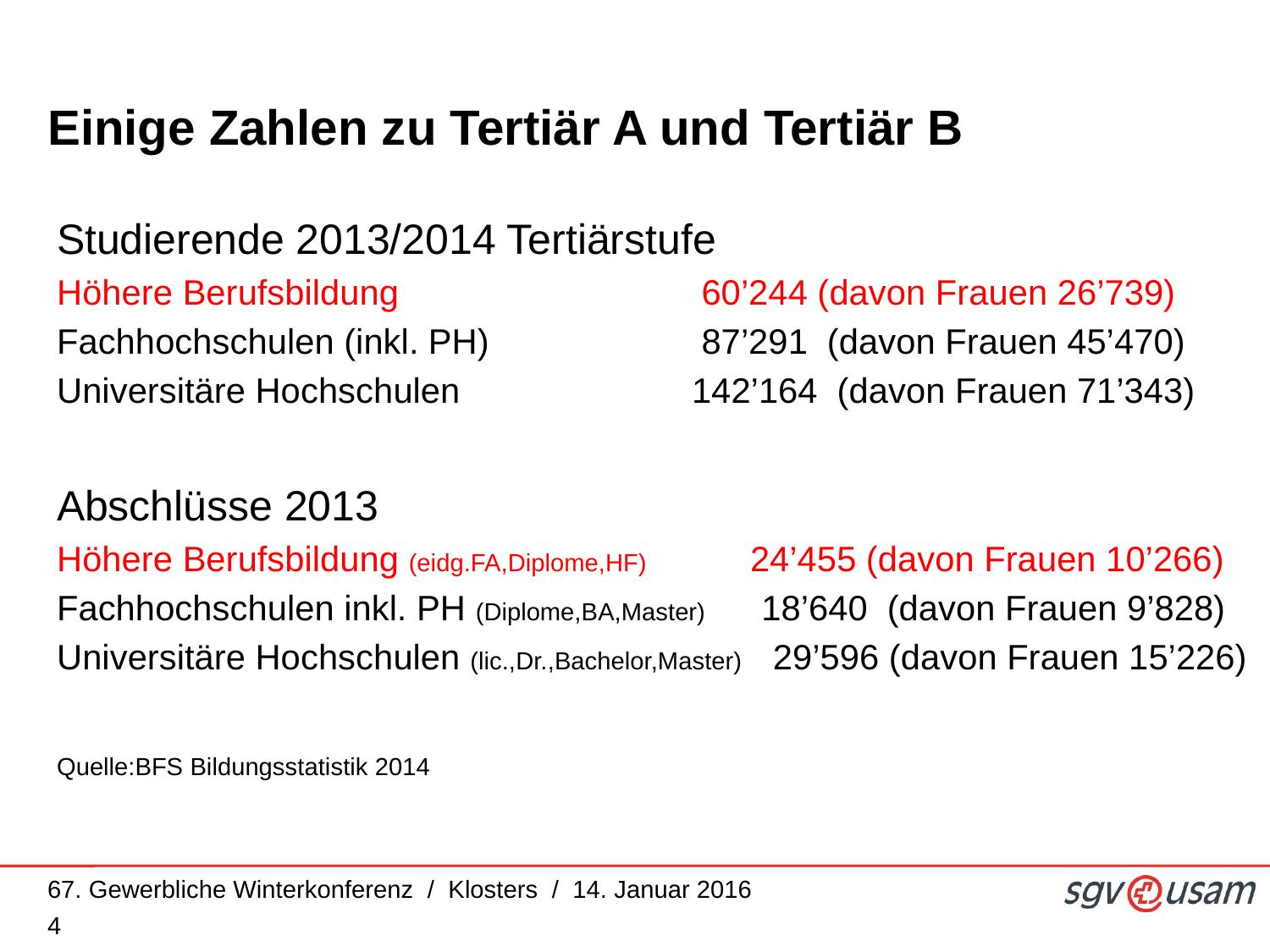

# Einige Zahlen zu Tertiär A und Tertiär B

Studierende 2013/2014 Tertiärstufe
Höhere Berufsbildung			 60’244 (davon Frauen 26’739)
Fachhochschulen (inkl. PH)		 87’291  (davon Frauen 45’470)
Universitäre Hochschulen		142’164  (davon Frauen 71’343)

Abschlüsse 2013
Höhere Berufsbildung (eidg.FA,Diplome,HF)	      24’455 (davon Frauen 10’266)
Fachhochschulen inkl. PH (Diplome,BA,Master)        18’640  (davon Frauen 9’828)
Universitäre Hochschulen (lic.,Dr.,Bachelor,Master)    29’596 (davon Frauen 15’226)

Quelle:BFS Bildungsstatistik 2014